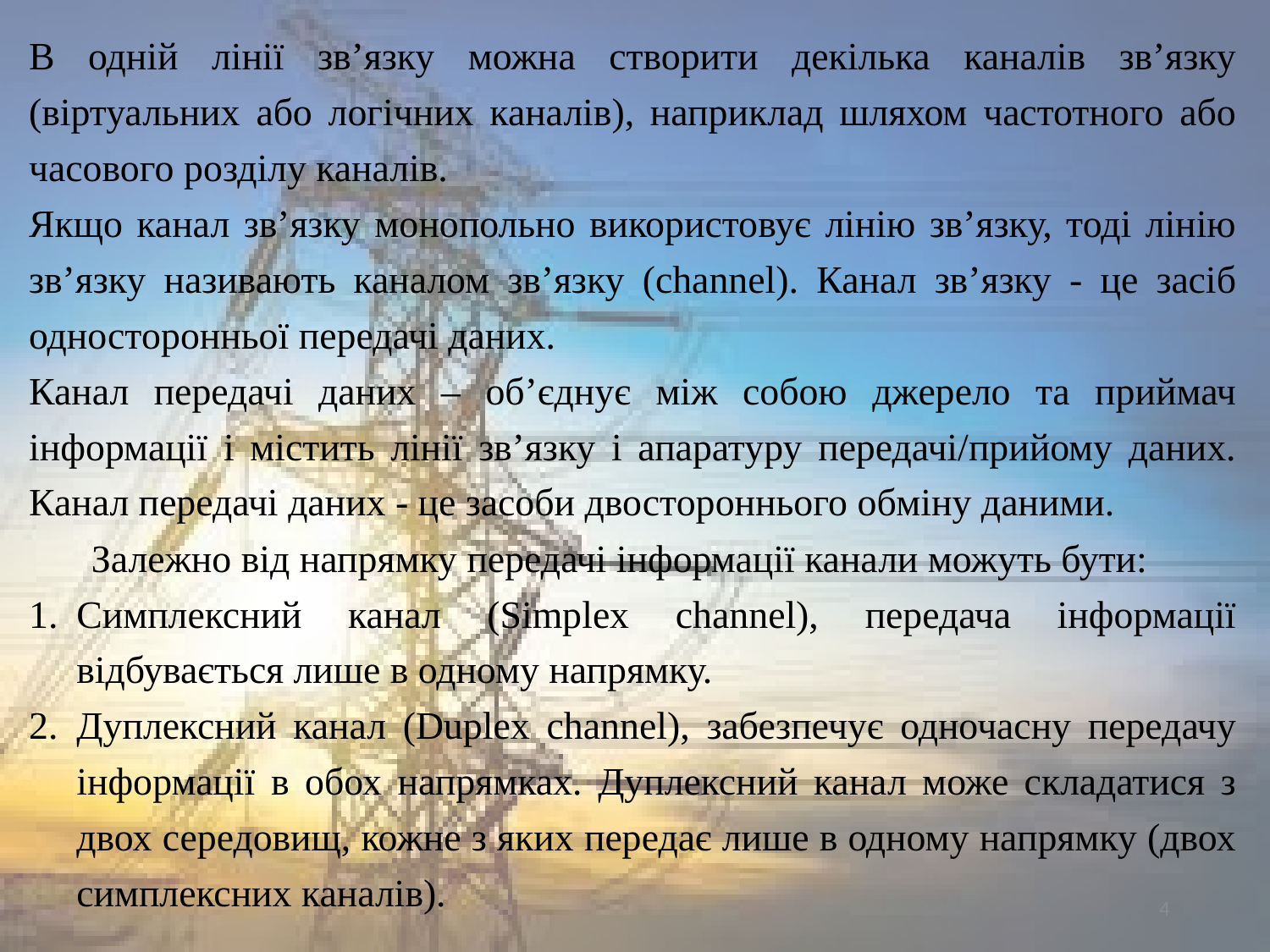

В одній лінії зв’язку можна створити декілька каналів зв’язку (віртуальних або логічних каналів), наприклад шляхом частотного або часового розділу каналів.
Якщо канал зв’язку монопольно використовує лінію зв’язку, тоді лінію зв’язку називають каналом зв’язку (channel). Канал зв’язку - це засіб односторонньої передачі даних.
Канал передачі даних – об’єднує між собою джерело та приймач інформації і містить лінії зв’язку і апаратуру передачі/прийому даних. Канал передачі даних - це засоби двостороннього обміну даними.
Залежно від напрямку передачі інформації канали можуть бути:
Симплексний канал (Simplex channel), передача інформації відбувається лише в одному напрямку.
Дуплексний канал (Duplex channel), забезпечує одночасну передачу інформації в обох напрямках. Дуплексний канал може складатися з двох середовищ, кожне з яких передає лише в одному напрямку (двох симплексних каналів).
4